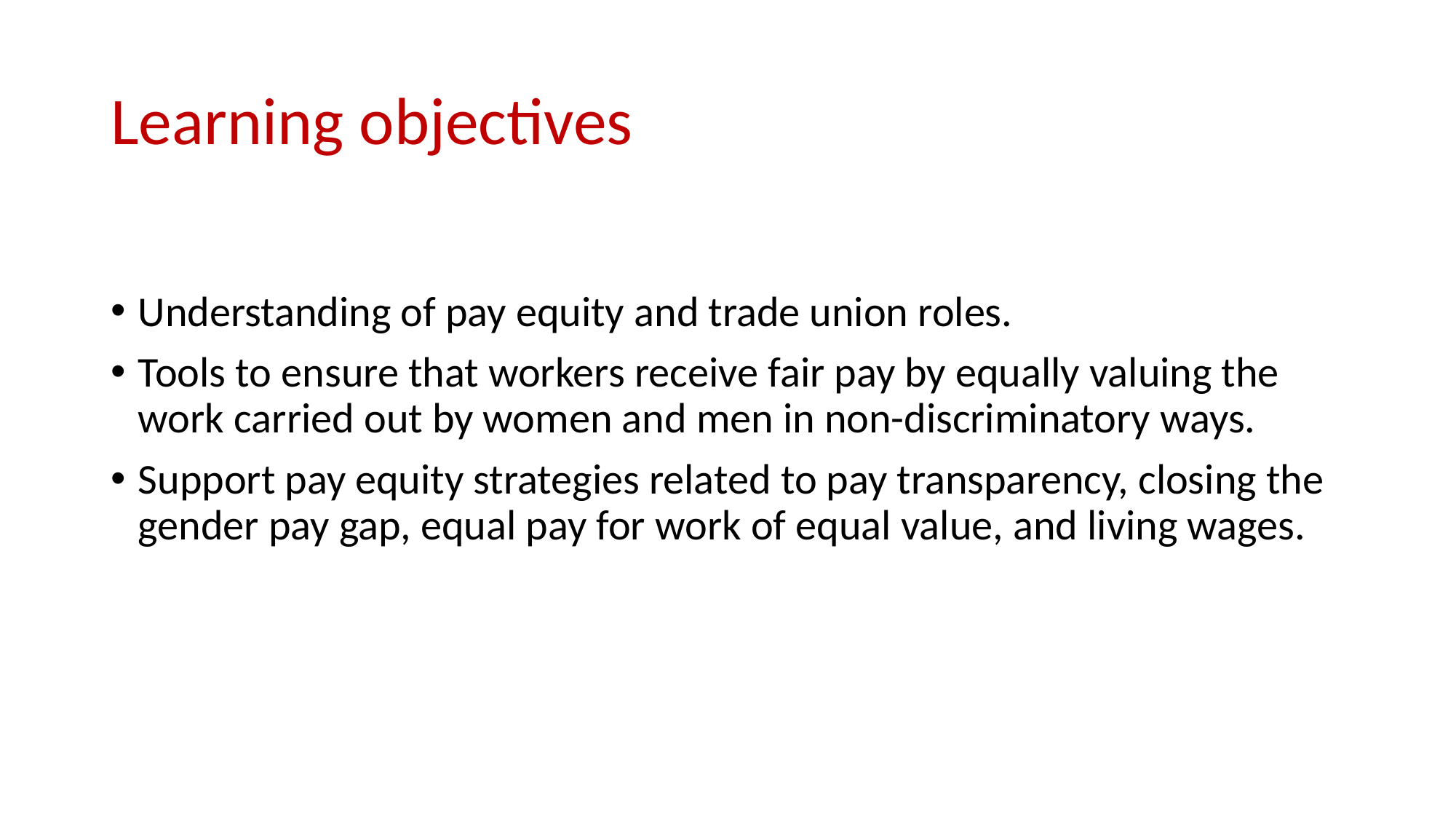

# Learning objectives

Understanding of pay equity and trade union roles.
Tools to ensure that workers receive fair pay by equally valuing the work carried out by women and men in non-discriminatory ways.
Support pay equity strategies related to pay transparency, closing the gender pay gap, equal pay for work of equal value, and living wages.